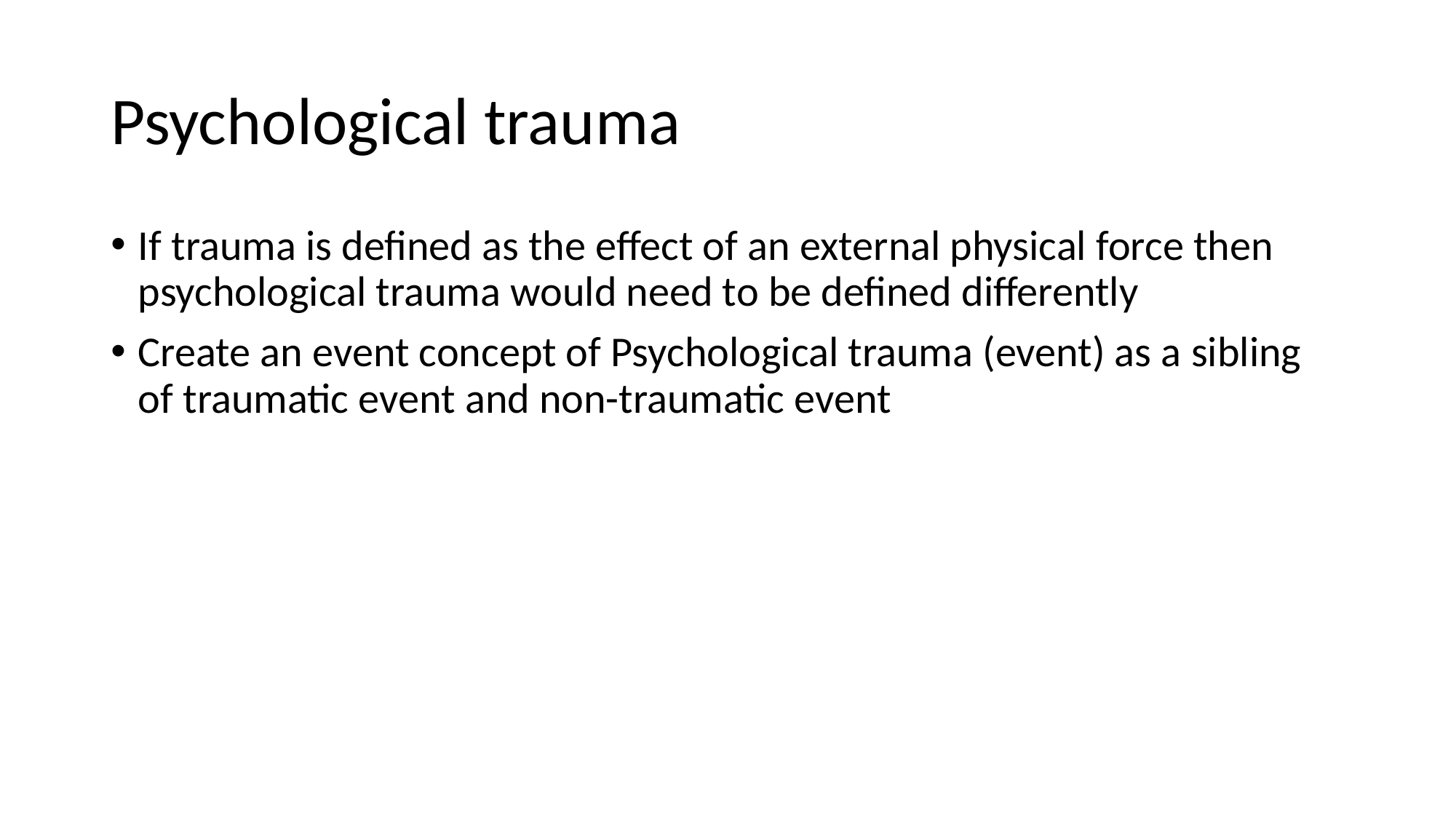

# Psychological trauma
If trauma is defined as the effect of an external physical force then psychological trauma would need to be defined differently
Create an event concept of Psychological trauma (event) as a sibling of traumatic event and non-traumatic event